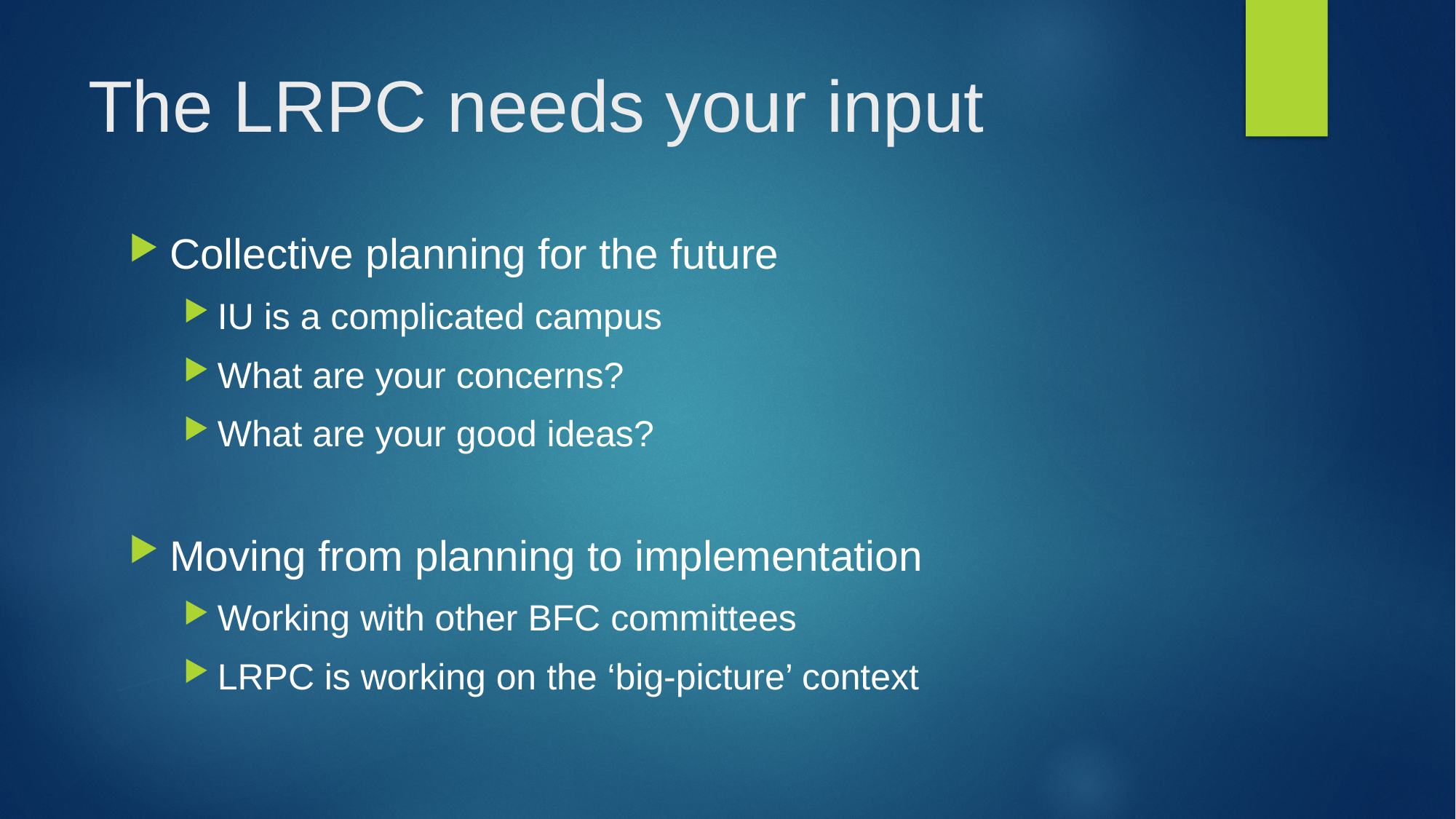

# The LRPC needs your input
Collective planning for the future
IU is a complicated campus
What are your concerns?
What are your good ideas?

Moving from planning to implementation
Working with other BFC committees
LRPC is working on the ‘big-picture’ context